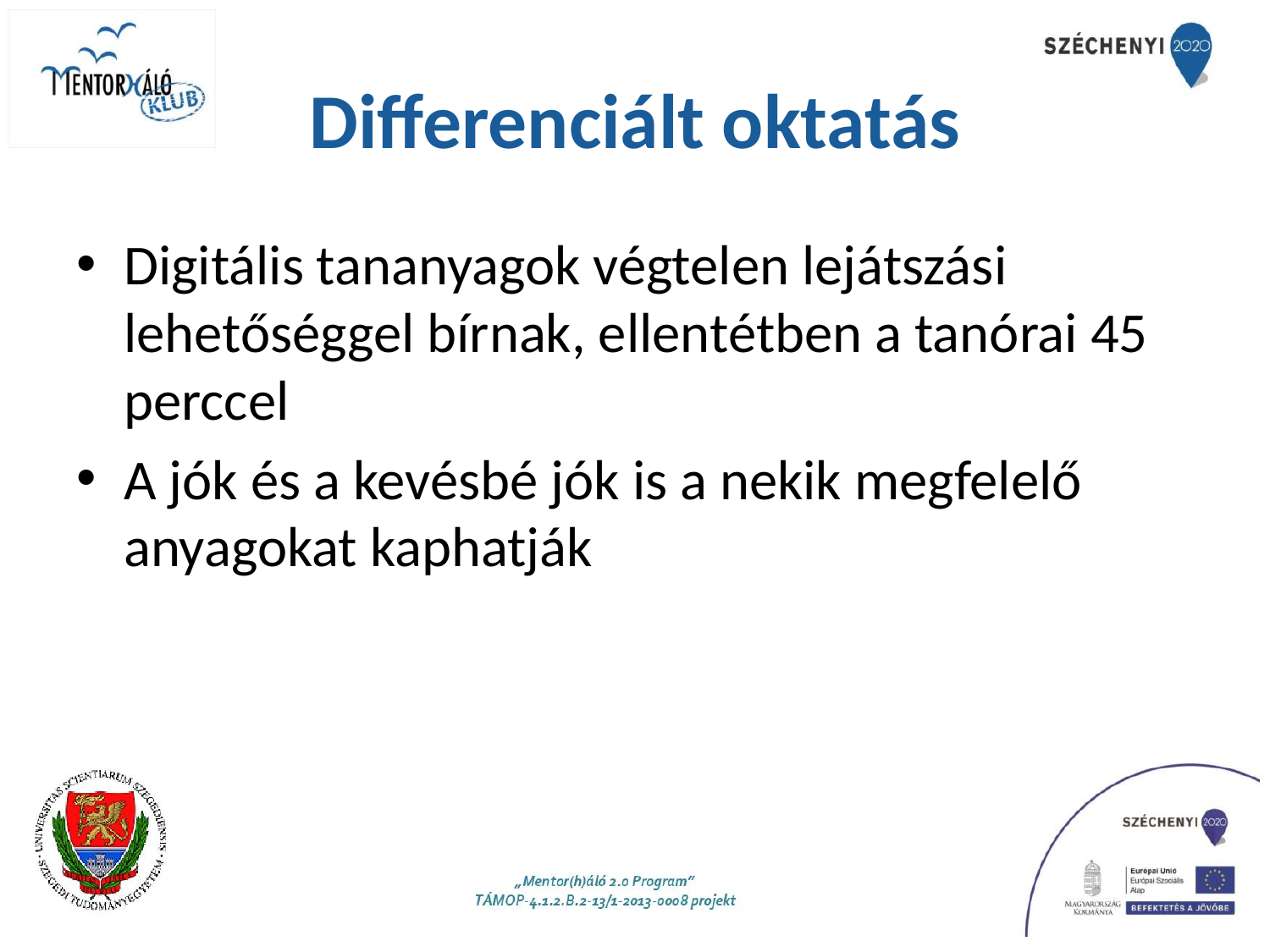

# Differenciált oktatás
Digitális tananyagok végtelen lejátszási lehetőséggel bírnak, ellentétben a tanórai 45 perccel
A jók és a kevésbé jók is a nekik megfelelő anyagokat kaphatják